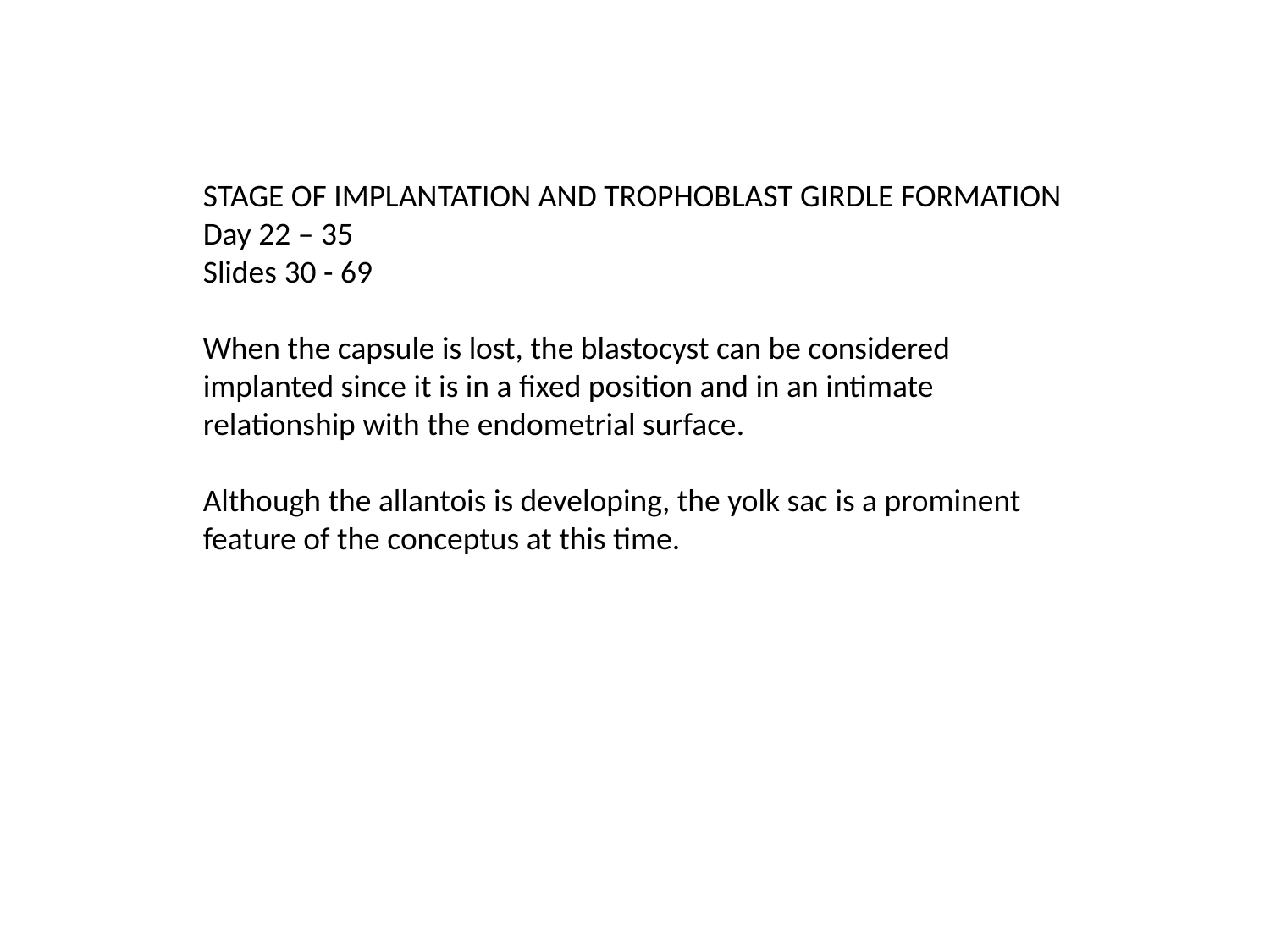

STAGE OF IMPLANTATION AND TROPHOBLAST GIRDLE FORMATION
Day 22 – 35
Slides 30 - 69

When the capsule is lost, the blastocyst can be considered implanted since it is in a fixed position and in an intimate relationship with the endometrial surface.

Although the allantois is developing, the yolk sac is a prominent feature of the conceptus at this time.